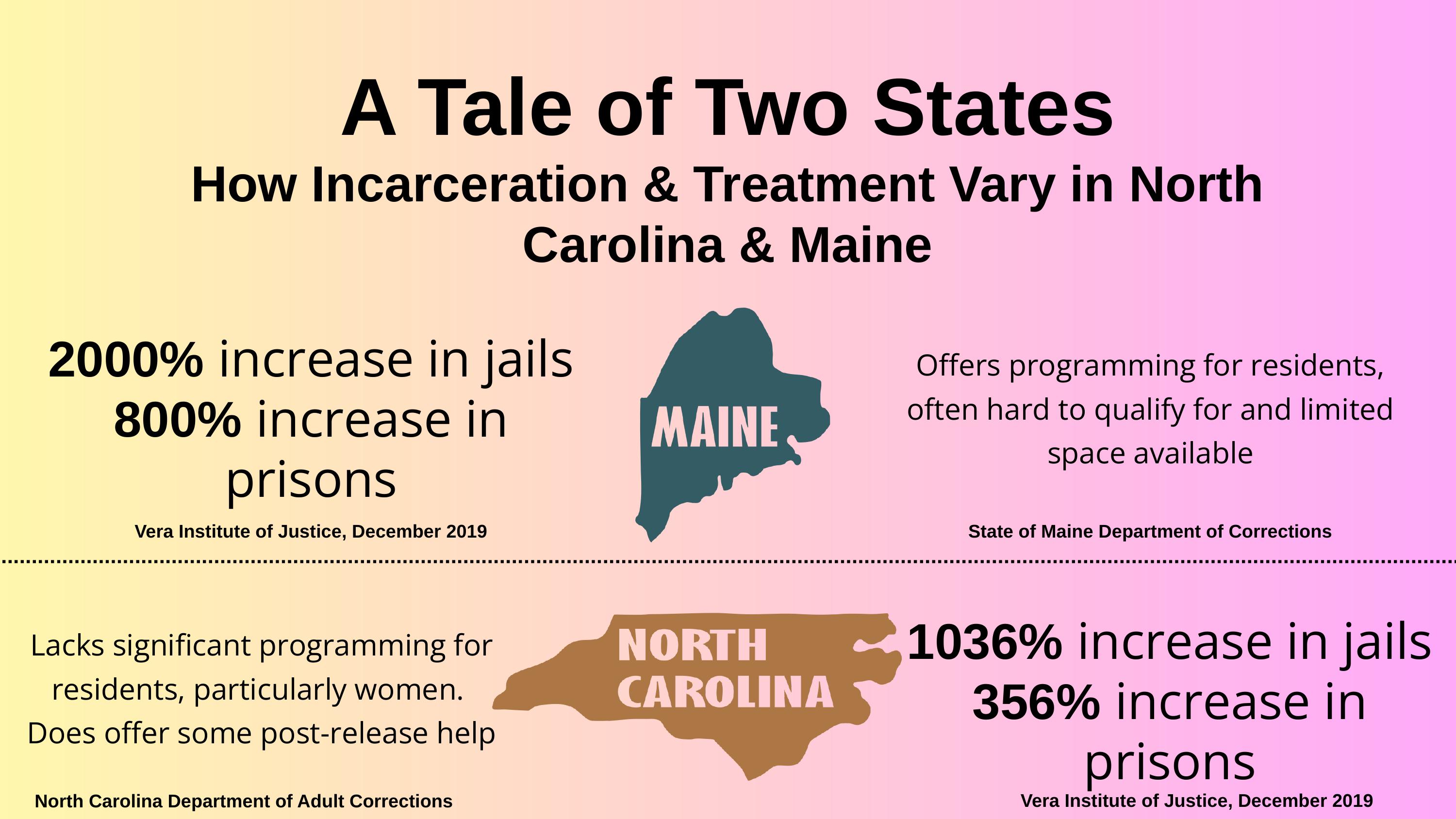

A Tale of Two States
How Incarceration & Treatment Vary in North Carolina & Maine

2000% increase in jails
800% increase in prisons
Offers programming for residents, often hard to qualify for and limited space available
Vera Institute of Justice, December 2019
State of Maine Department of Corrections

1036% increase in jails
356% increase in prisons

Lacks significant programming for residents, particularly women.
Does offer some post-release help
Vera Institute of Justice, December 2019
North Carolina Department of Adult Corrections